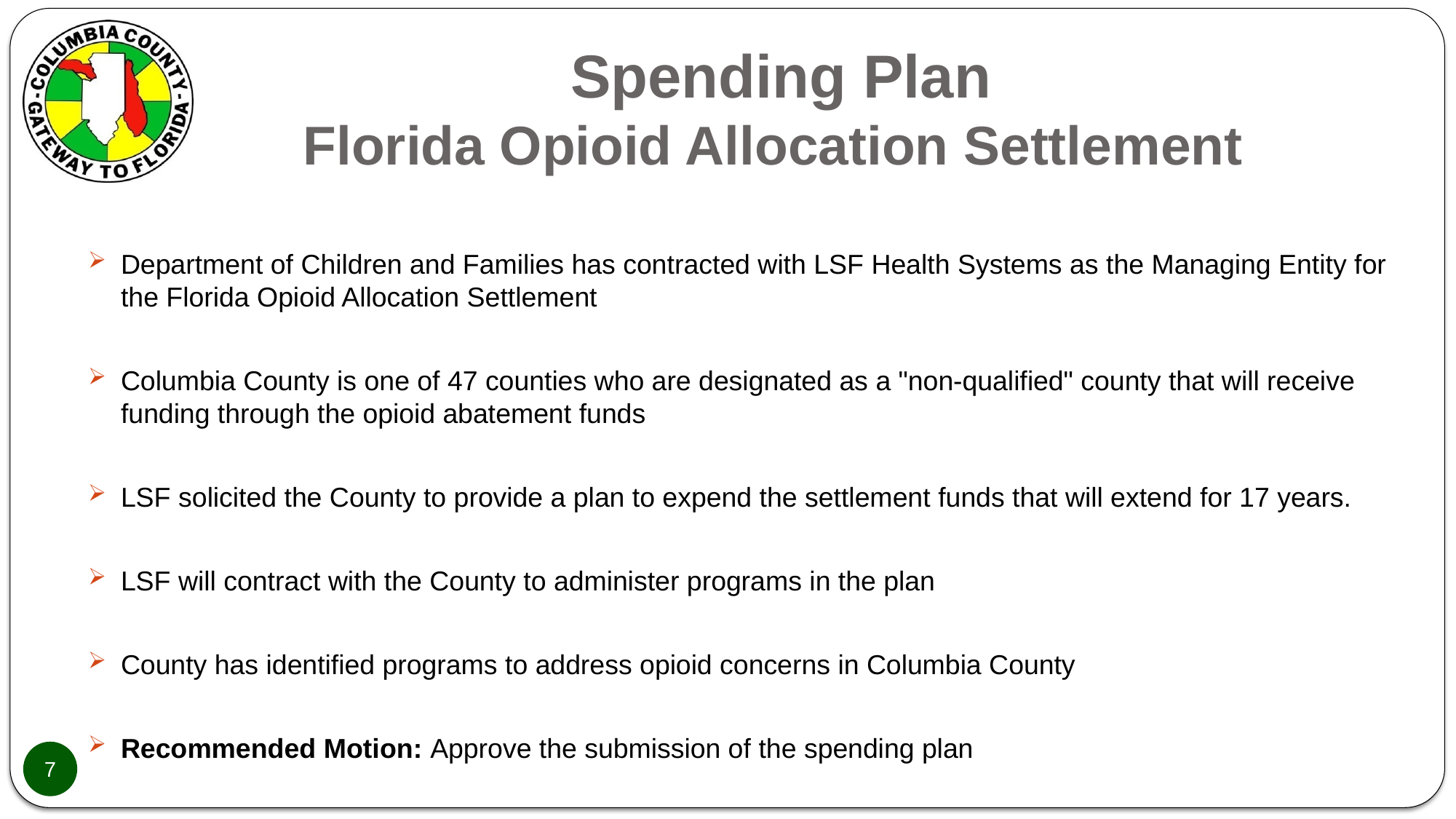

# Spending Plan Florida Opioid Allocation Settlement
Department of Children and Families has contracted with LSF Health Systems as the Managing Entity for the Florida Opioid Allocation Settlement

Columbia County is one of 47 counties who are designated as a "non-qualified" county that will receive funding through the opioid abatement funds

LSF solicited the County to provide a plan to expend the settlement funds that will extend for 17 years.

LSF will contract with the County to administer programs in the plan

County has identified programs to address opioid concerns in Columbia County

Recommended Motion: Approve the submission of the spending plan

7